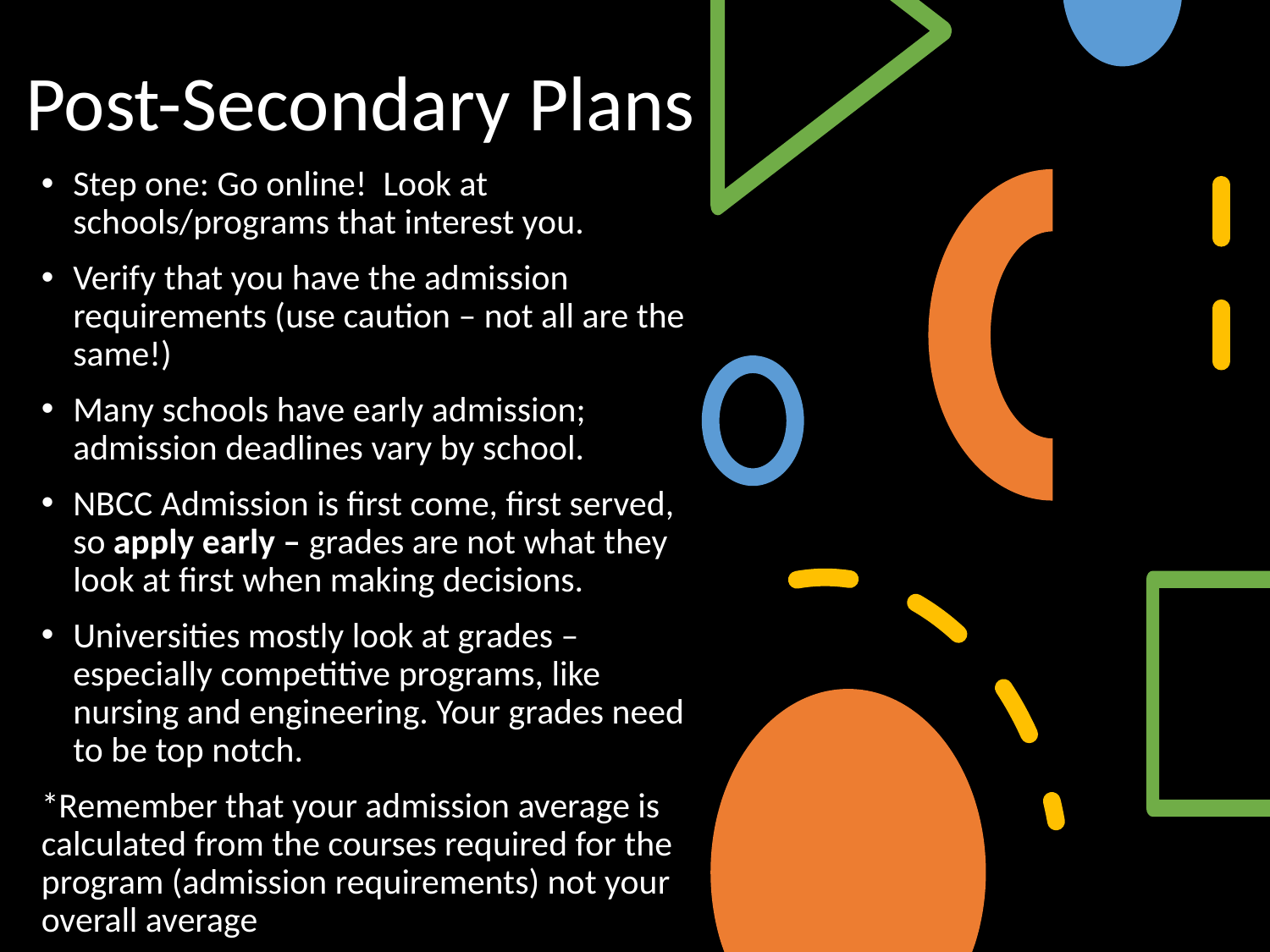

# Post-Secondary Plans
Step one: Go online!  Look at schools/programs that interest you.
Verify that you have the admission requirements (use caution – not all are the same!)
Many schools have early admission; admission deadlines vary by school.
NBCC Admission is first come, first served, so apply early – grades are not what they look at first when making decisions.
Universities mostly look at grades – especially competitive programs, like nursing and engineering. Your grades need to be top notch.
*Remember that your admission average is calculated from the courses required for the program (admission requirements) not your overall average